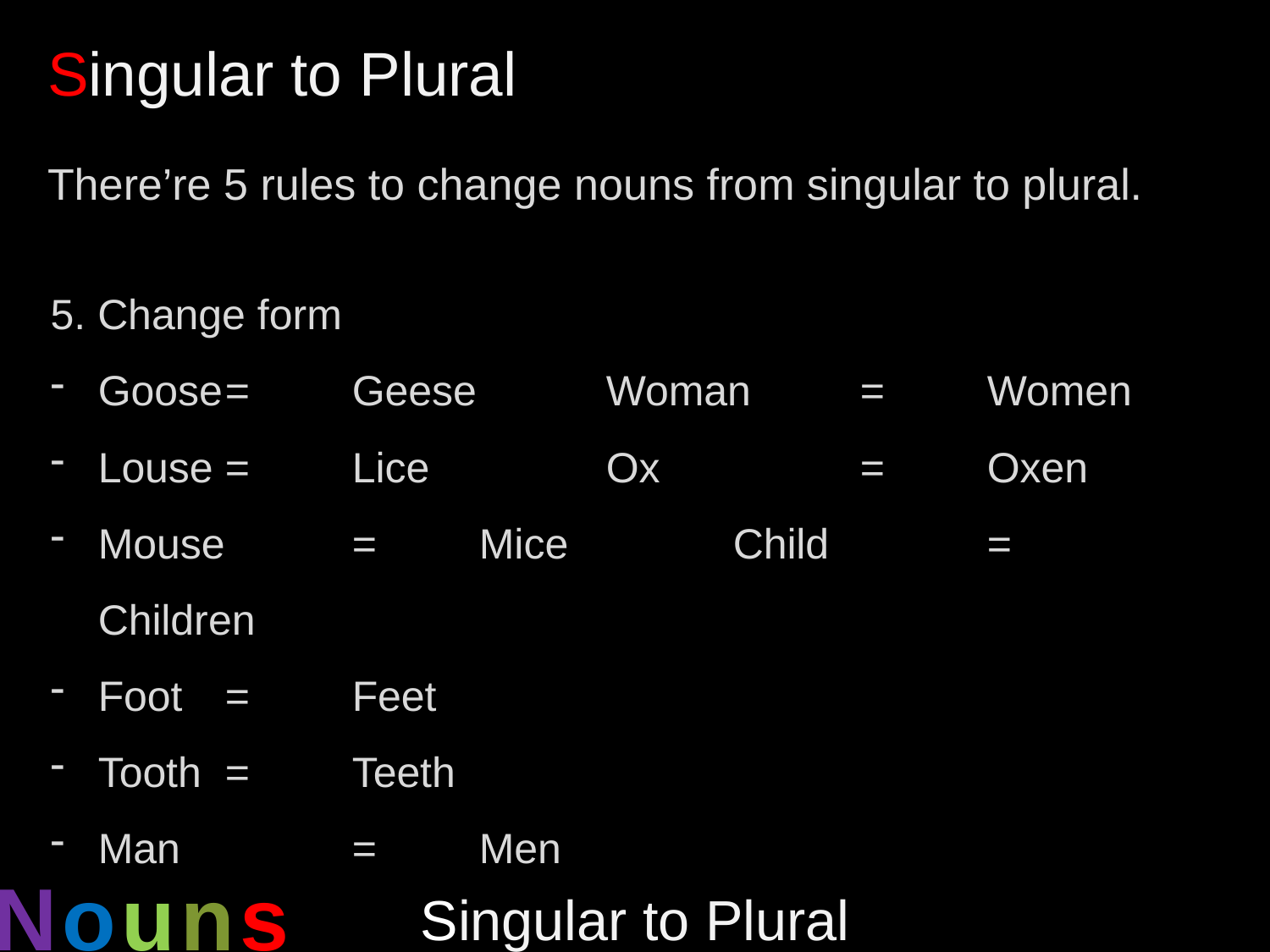

Singular to Plural
There’re 5 rules to change nouns from singular to plural.
5. Change form
Goose	=	Geese		Woman	=	Women
Louse	=	Lice		Ox		=	Oxen
Mouse	=	Mice		Child		=	Children
Foot	=	Feet
Tooth	=	Teeth
Man		=	Men
Nouns
Singular to Plural